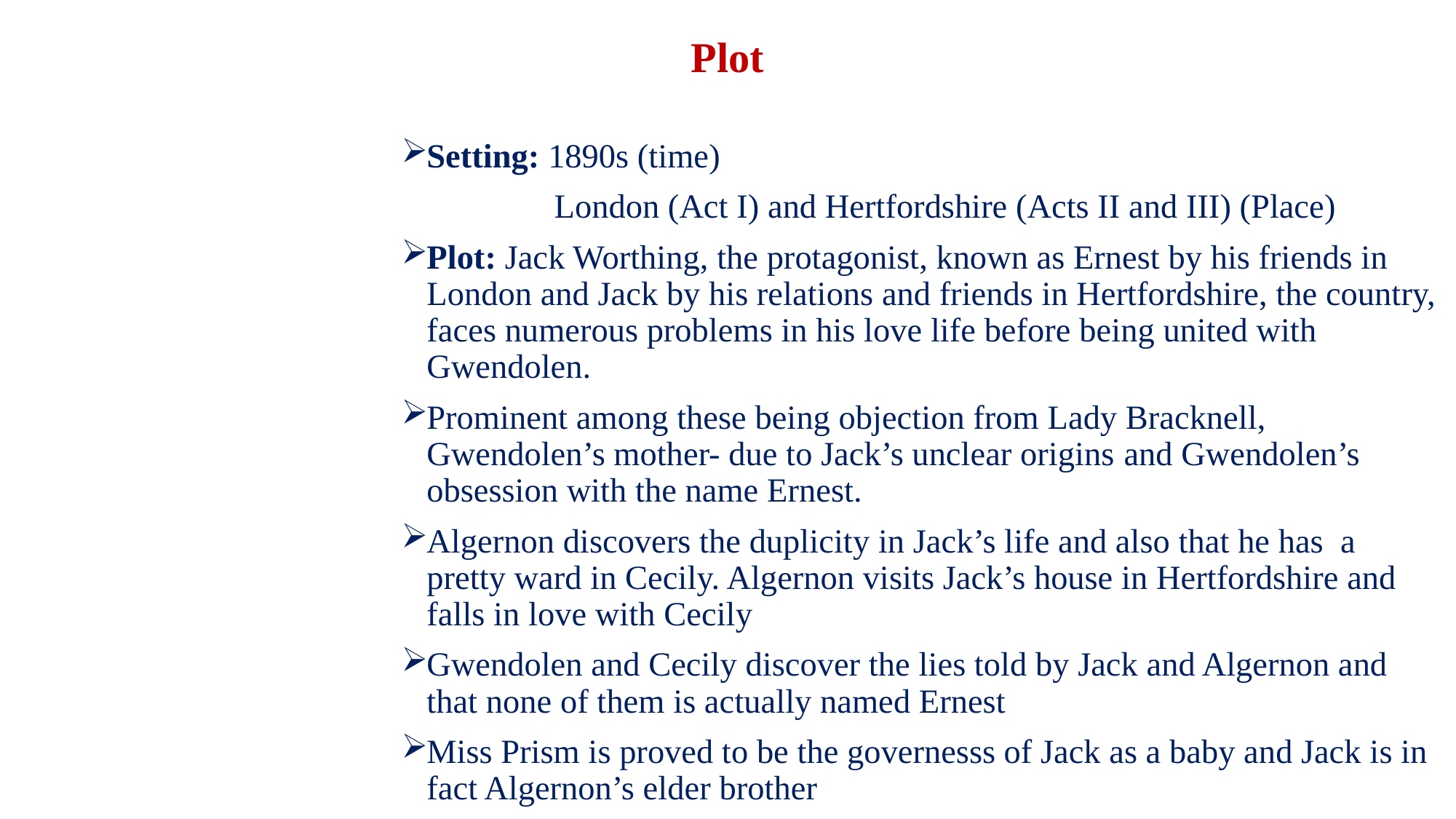

# Plot
Setting: 1890s (time)
	      London (Act I) and Hertfordshire (Acts II and III) (Place)
Plot: Jack Worthing, the protagonist, known as Ernest by his friends in London and Jack by his relations and friends in Hertfordshire, the country, faces numerous problems in his love life before being united with Gwendolen.
Prominent among these being objection from Lady Bracknell, Gwendolen’s mother- due to Jack’s unclear origins and Gwendolen’s obsession with the name Ernest.
Algernon discovers the duplicity in Jack’s life and also that he has  a pretty ward in Cecily. Algernon visits Jack’s house in Hertfordshire and falls in love with Cecily
Gwendolen and Cecily discover the lies told by Jack and Algernon and that none of them is actually named Ernest
Miss Prism is proved to be the governesss of Jack as a baby and Jack is in fact Algernon’s elder brother